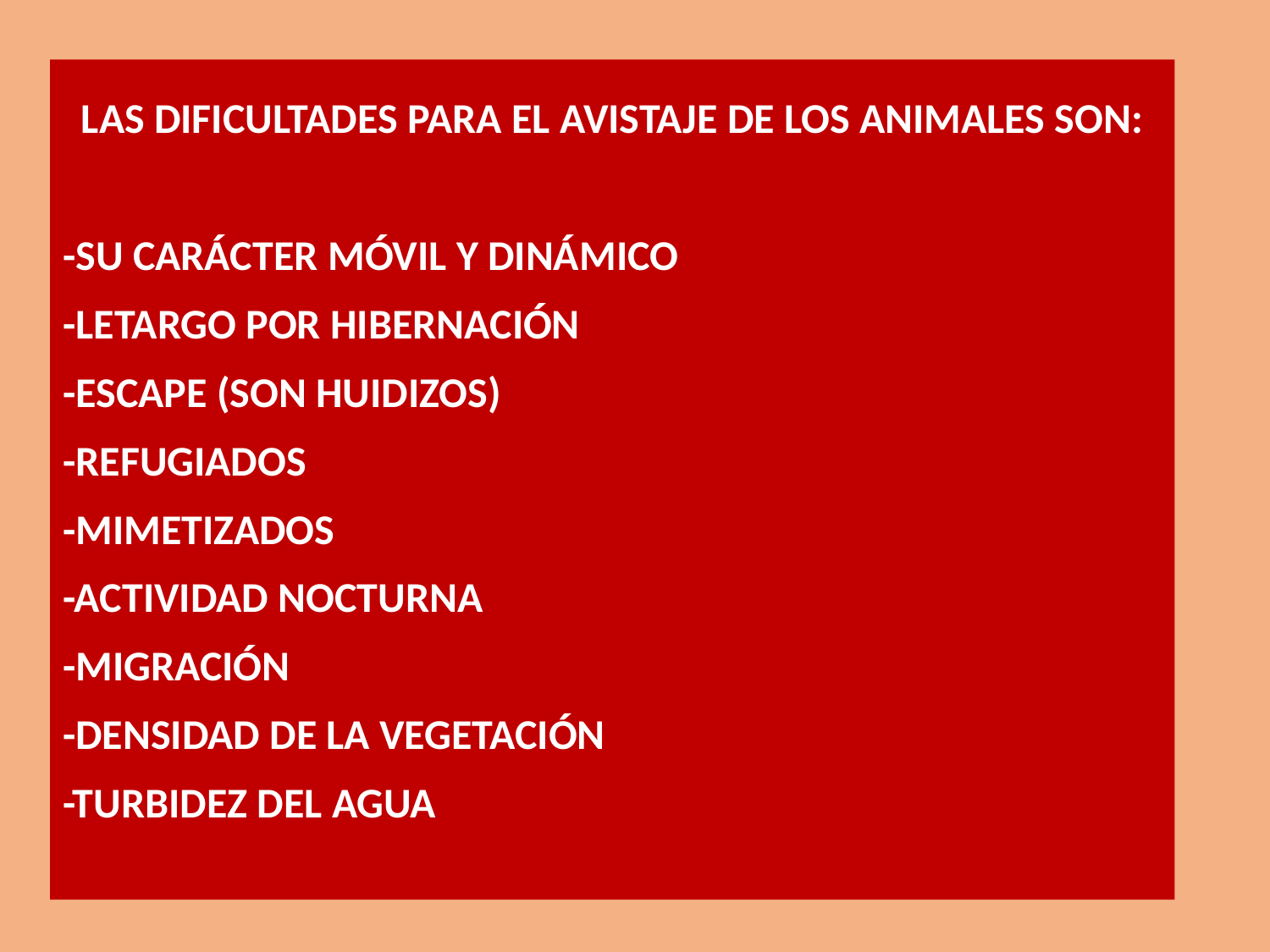

LAS DIFICULTADES PARA EL AVISTAJE DE LOS ANIMALES SON:

-SU CARÁCTER MÓVIL Y DINÁMICO
-LETARGO POR HIBERNACIÓN
-ESCAPE (SON HUIDIZOS)
-REFUGIADOS
-MIMETIZADOS
-ACTIVIDAD NOCTURNA
-MIGRACIÓN
-DENSIDAD DE LA VEGETACIÓN
-TURBIDEZ DEL AGUA